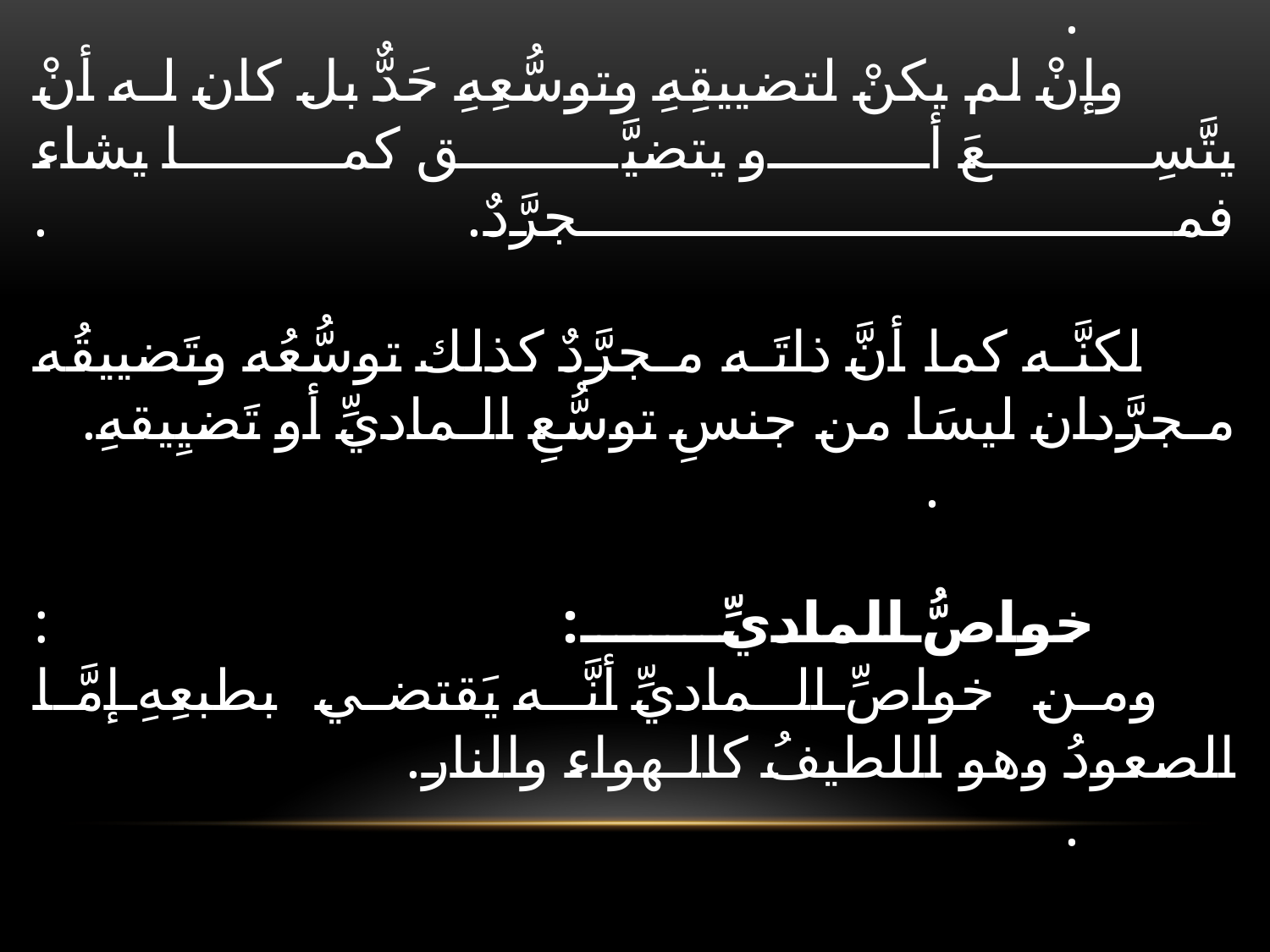

# الفرق بين الـماديِّ والمجرَّد:                                    : كلُّ ما لـه سِعةٌ إنْ كان لكلٍّ مِن تضييقِهِ وتوسُّعِهِ حَدٌّ إذا جاوز عنـه انتَفَى فماديٌّ.                             . وإنْ لم يكنْ لتضييقِهِ وتوسُّعِهِ حَدٌّ بل كان لـه أنْ يتَّسِعَ أو يتضيَّق كما يشاء فمـجرَّدٌ.                           . لكنَّـه كما أنَّ ذاتَـه مـجرَّدٌ كذلك توسُّعُه وتَضييقُه مـجرَّدان ليسَا من جنسِ توسُّعِ الـماديِّ أو تَضيِيقهِ.                       . خواصُّ الماديِّ:                                 : ومن خواصِّ الـماديِّ أنَّـه يَقتضي بطبعِهِ إمَّا الصعودُ وهو اللطيفُ كالـهواء والنار.                                   .